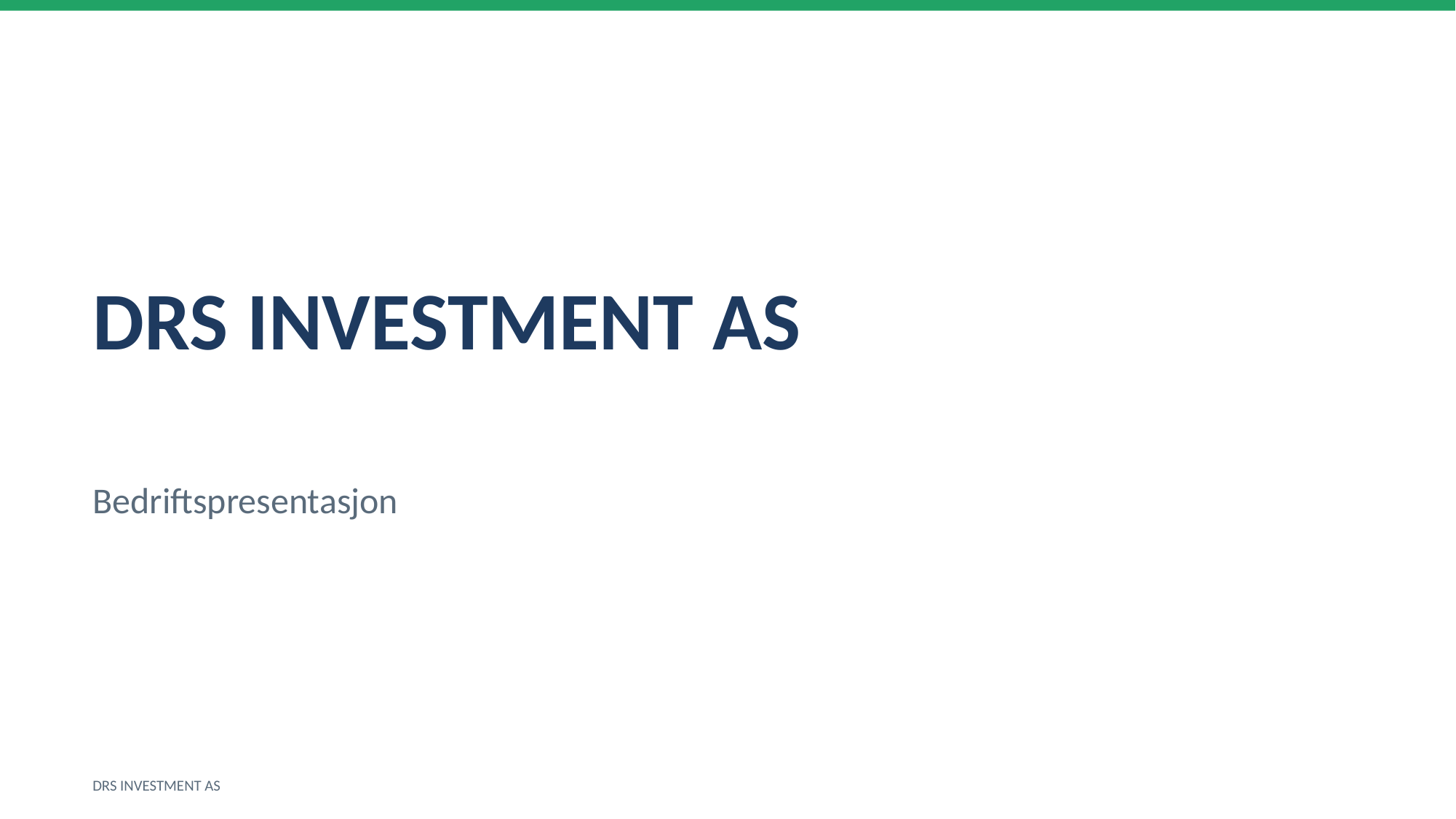

DRS INVESTMENT AS
Bedriftspresentasjon
DRS INVESTMENT AS